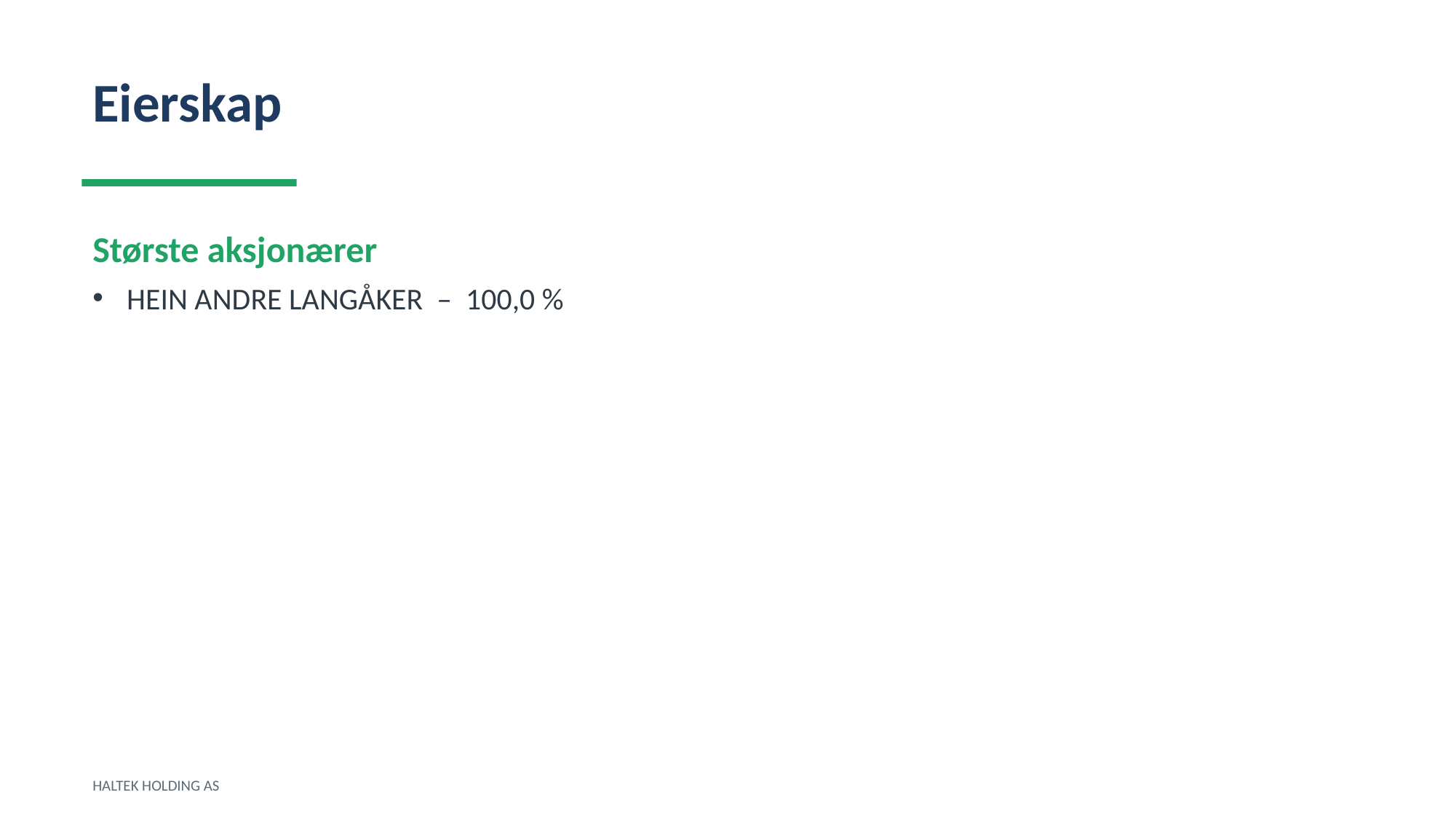

Eierskap

Største aksjonærer
HEIN ANDRE LANGÅKER  –  100,0 %
HALTEK HOLDING AS